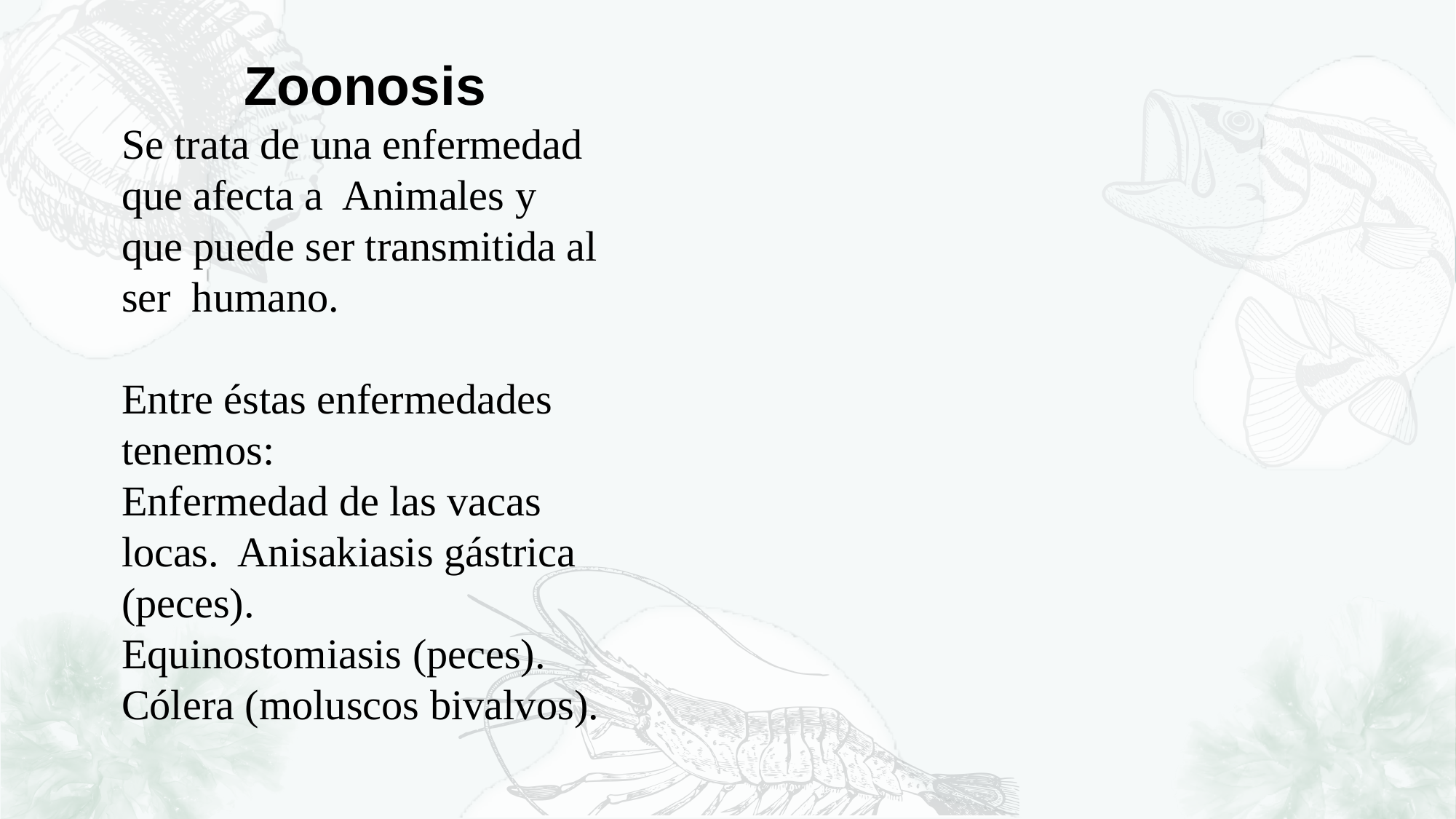

Zoonosis
Se trata de una enfermedad que afecta a  Animales y que puede ser transmitida al ser  humano.

Entre éstas enfermedades tenemos:
Enfermedad de las vacas locas.  Anisakiasis gástrica (peces).
Equinostomiasis (peces).
Cólera (moluscos bivalvos).